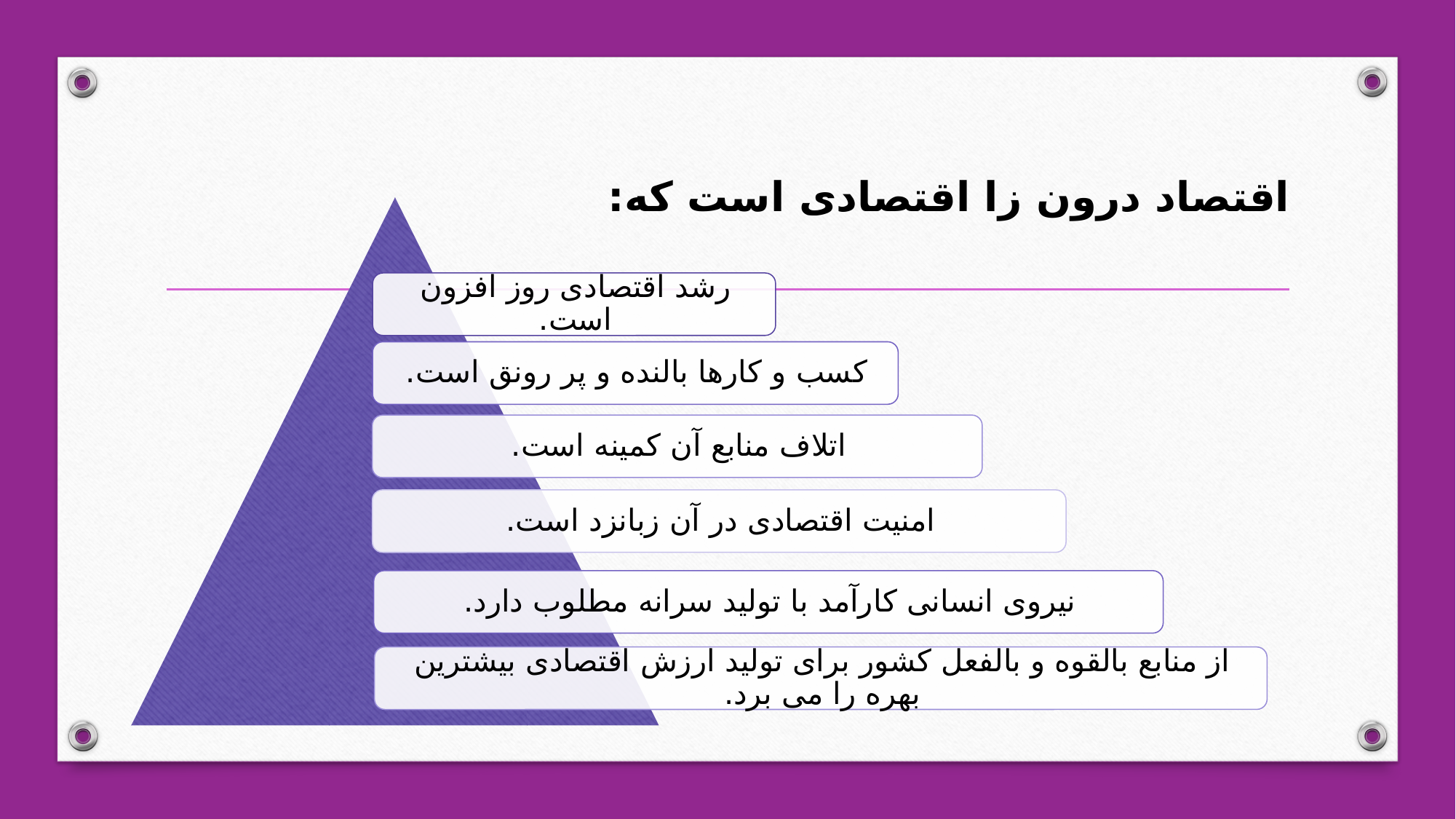

# اقتصاد درون زا اقتصادی است که:
رشد اقتصادی روز افزون است.
نیروی انسانی کارآمد با تولید سرانه مطلوب دارد.
اتلاف منابع آن کمینه است.
امنیت اقتصادی در آن زبانزد است.
از منابع بالقوه و بالفعل کشور برای تولید ارزش اقتصادی بیشترین بهره را می برد.
کسب و کارها بالنده و پر رونق است.